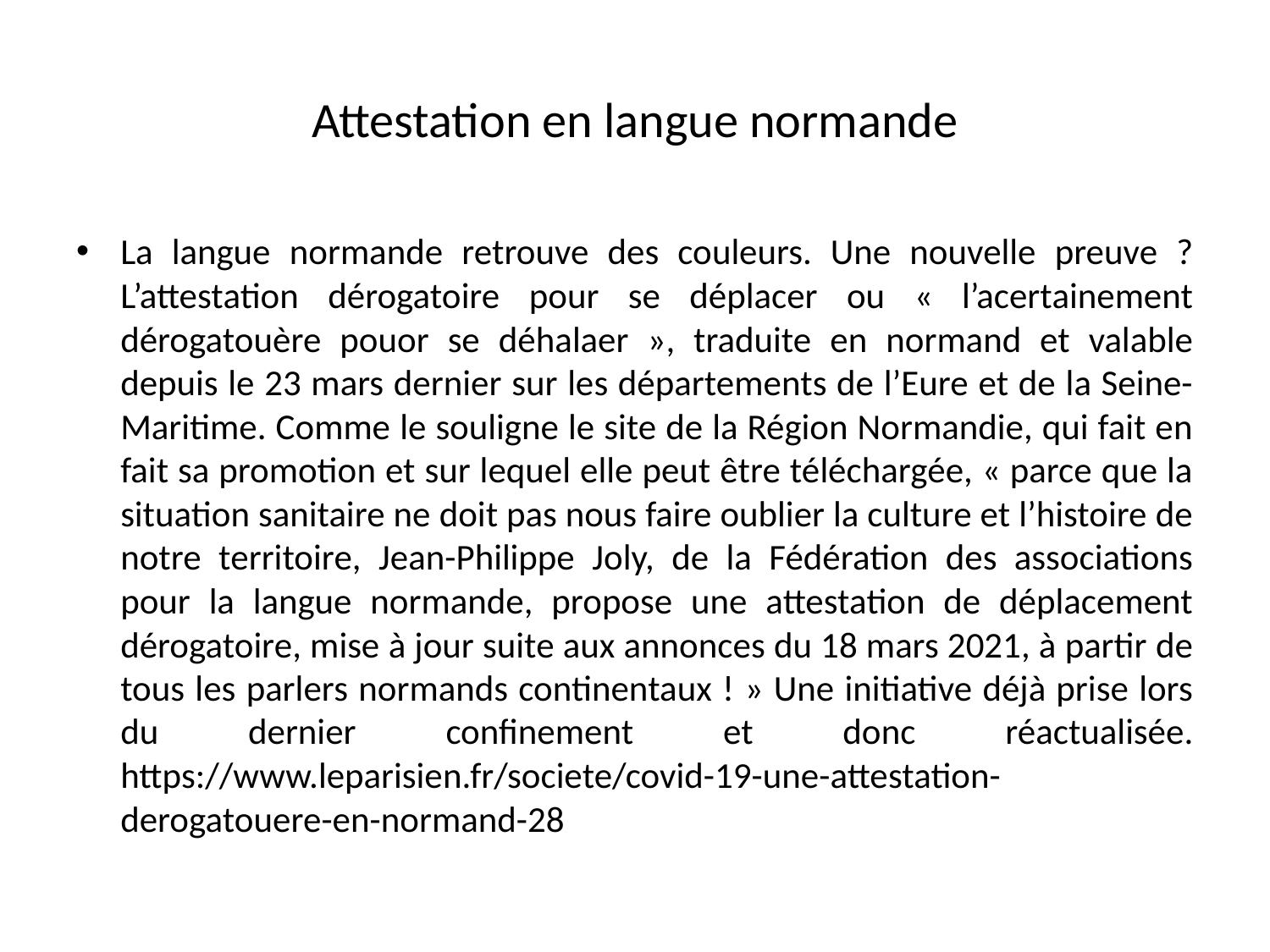

# Attestation en langue normande
La langue normande retrouve des couleurs. Une nouvelle preuve ? L’attestation dérogatoire pour se déplacer ou « l’acertainement dérogatouère pouor se déhalaer », traduite en normand et valable depuis le 23 mars dernier sur les départements de l’Eure et de la Seine-Maritime. Comme le souligne le site de la Région Normandie, qui fait en fait sa promotion et sur lequel elle peut être téléchargée, « parce que la situation sanitaire ne doit pas nous faire oublier la culture et l’histoire de notre territoire, Jean-Philippe Joly, de la Fédération des associations pour la langue normande, propose une attestation de déplacement dérogatoire, mise à jour suite aux annonces du 18 mars 2021, à partir de tous les parlers normands continentaux ! » Une initiative déjà prise lors du dernier confinement et donc réactualisée. https://www.leparisien.fr/societe/covid-19-une-attestation-derogatouere-en-normand-28